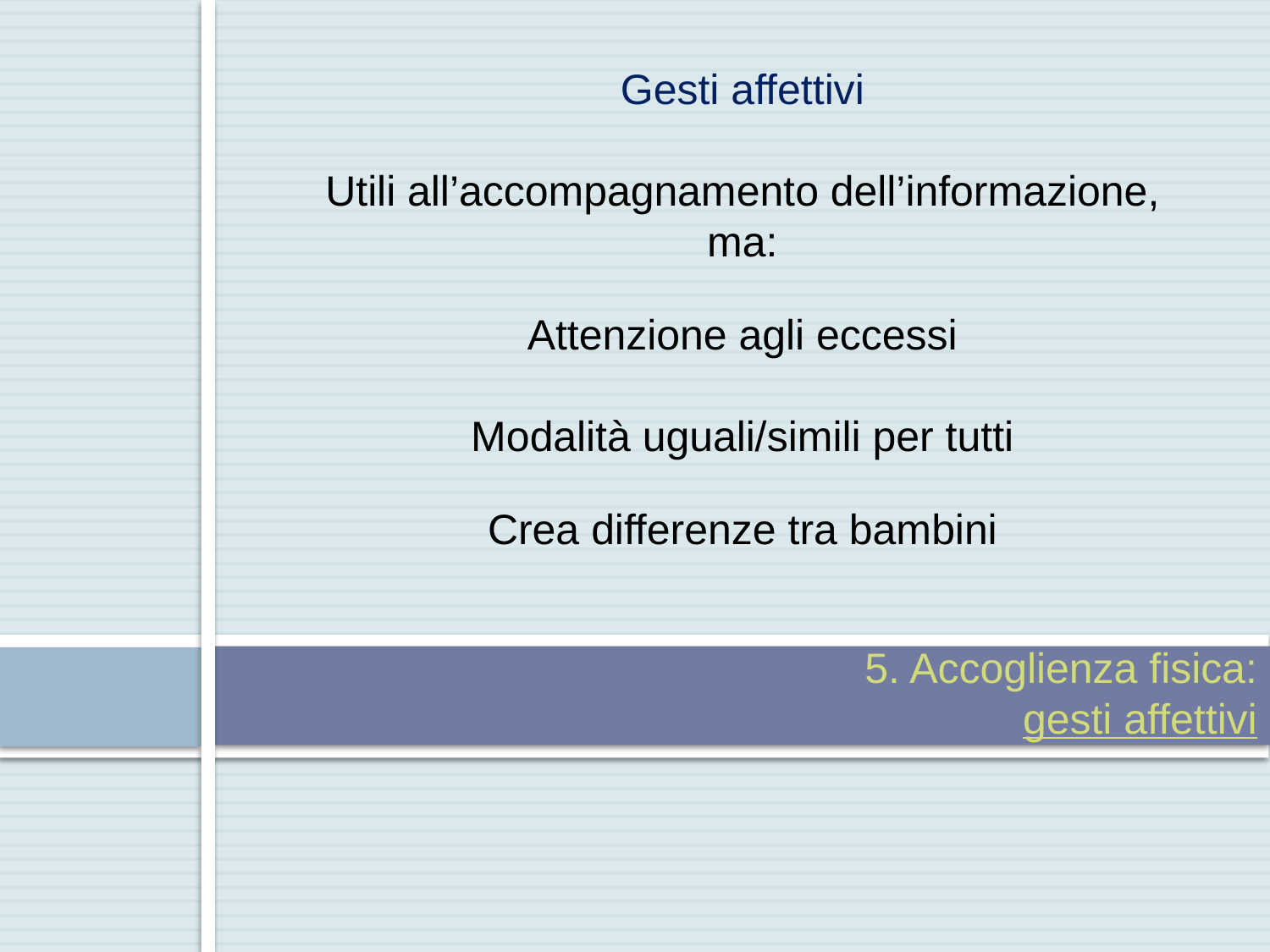

Gesti affettivi

Utili all’accompagnamento dell’informazione,
ma:

Attenzione agli eccessi

Modalità uguali/simili per tutti

Crea differenze tra bambini

# 5. Accoglienza fisica: gesti affettivi